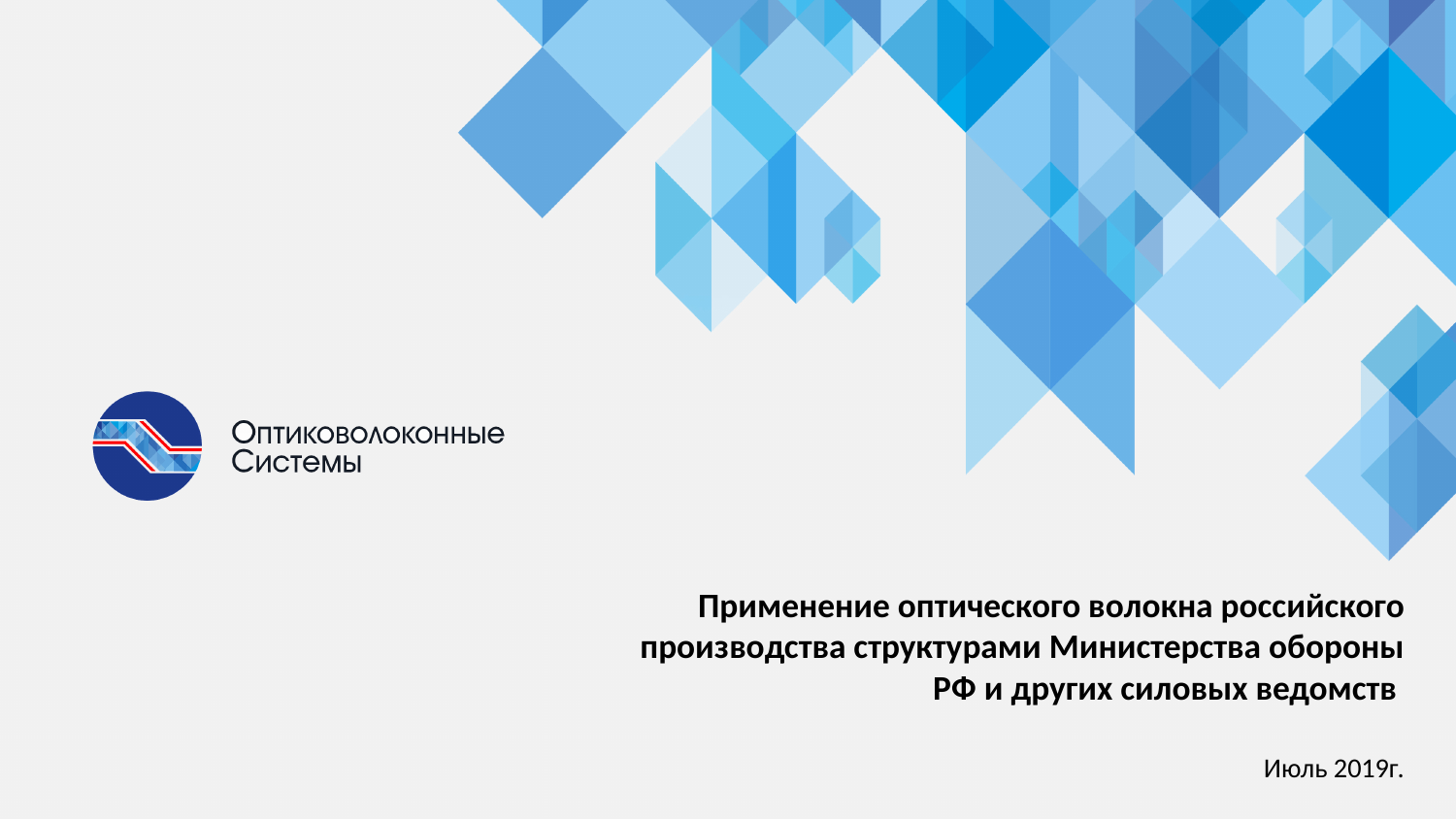

Применение оптического волокна российского производства структурами Министерства обороны РФ и других силовых ведомств

Июль 2019г.